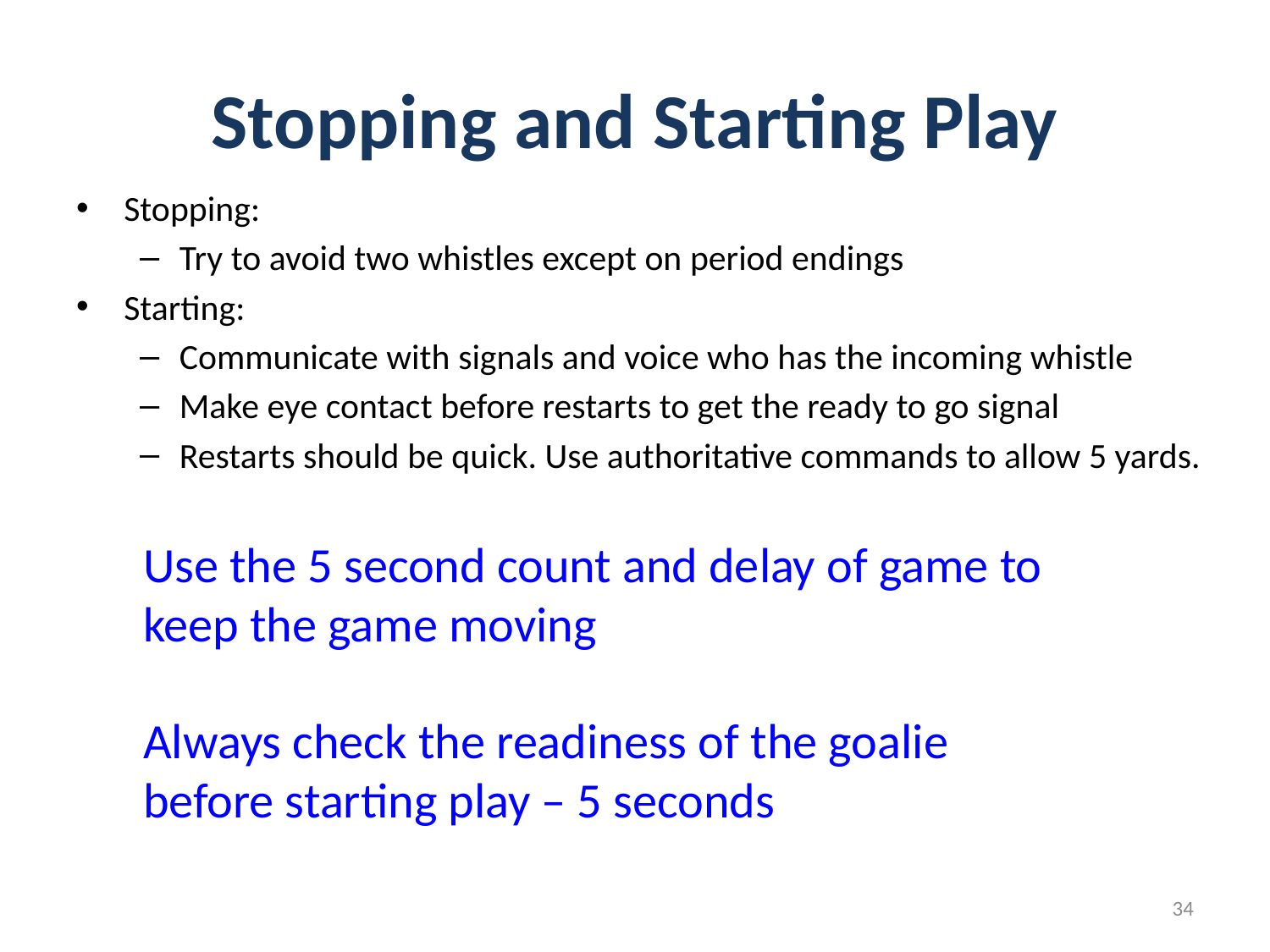

# Stopping and Starting Play
Stopping:
Try to avoid two whistles except on period endings
Starting:
Communicate with signals and voice who has the incoming whistle
Make eye contact before restarts to get the ready to go signal
Restarts should be quick. Use authoritative commands to allow 5 yards.
Use the 5 second count and delay of game to keep the game moving
Always check the readiness of the goalie before starting play – 5 seconds

34